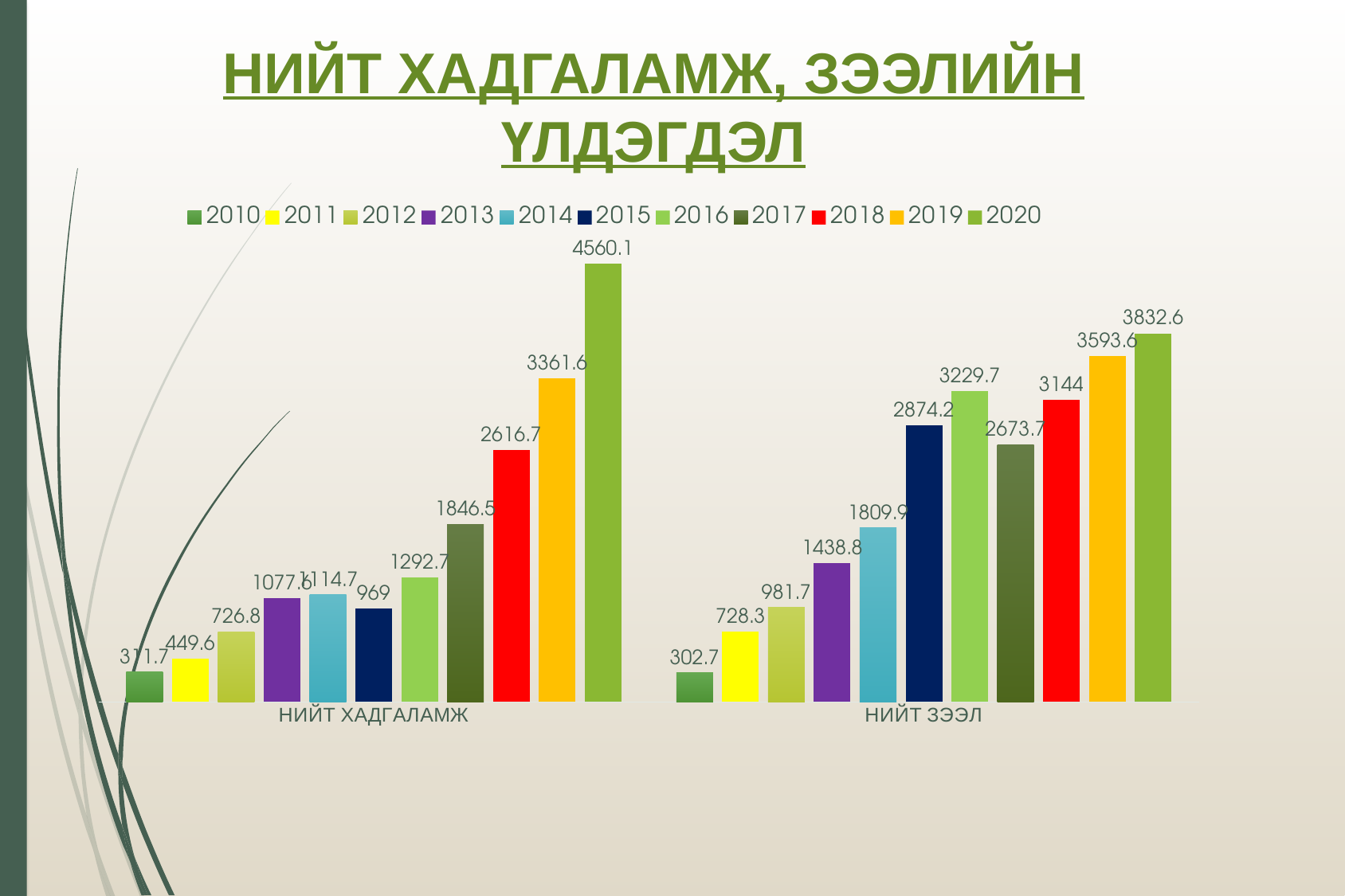

# НИЙТ ХАДГАЛАМЖ, ЗЭЭЛИЙН ҮЛДЭГДЭЛ

### Chart

| Category | 2010 | 2011 | 2012 | 2013 | 2014 | 2015 | 2016 | 2017 | 2018 | 2019 | 2020 |
|---|---|---|---|---|---|---|---|---|---|---|---|
| НИЙТ ХАДГАЛАМЖ | 311.7 | 449.6 | 726.8 | 1077.6 | 1114.7 | 969.0 | 1292.7 | 1846.5 | 2616.7 | 3361.6 | 4560.1 |
| НИЙТ ЗЭЭЛ | 302.7 | 728.3 | 981.7 | 1438.8 | 1809.9 | 2874.2 | 3229.7 | 2673.7 | 3144.0 | 3593.6 | 3832.6 |